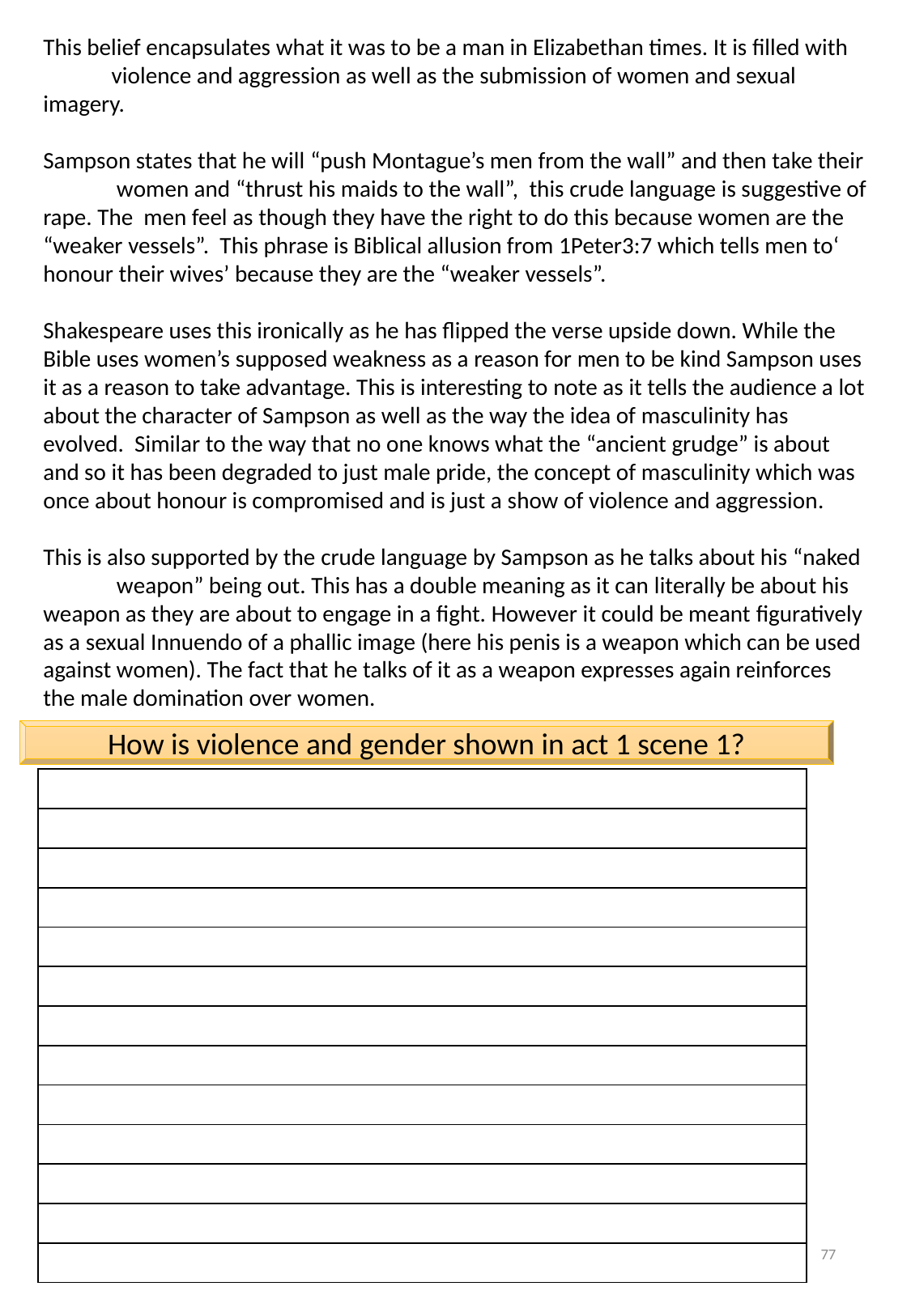

This belief encapsulates what it was to be a man in Elizabethan times. It is filled with                 violence ​and ​aggression ​as well as the ​submission of women ​and ​sexual imagery.

Sampson states that he will ​“push Montague’s men from the wall” and then take their               women and ​“thrust his maids to the wall”, ​ this​ crude language ​is suggestive of rape. The  men feel as though they have the right to do this because women are the ​“weaker vessels”. ​ This phrase is Biblical allusion from​ 1Peter3:7​ which tells men to​‘ honour their wives’​ because they are the​ “weaker vessels”.

Shakespeare uses this ironically as he has flipped the verse upside down. While the Bible uses women’s supposed weakness as a reason for men to be kind Sampson uses it as a reason to take advantage. This is interesting to note as it tells the audience a lot about the character of Sampson as well as the way the idea of masculinity has evolved.  Similar to the way that no one knows what the​ “ancient grudge” is about and so it has been degraded to just male pride, the concept of masculinity which was once about honour is compromised and is just a ​show of violence and aggression​.

This is also supported by the ​crude language ​by Sampson as he talks about his ​“naked                weapon” being out. This has a double meaning as it can ​literally ​be about his weapon as they are about to engage in a fight. However it could be meant ​figuratively ​as a ​sexual Innuendo of a phallic image (here his penis is a weapon which can be used against women). The fact that he talks of it as a weapon expresses again reinforces the male domination​ over women.
How is violence and gender shown in act 1 scene 1?
|  |
| --- |
|  |
|  |
|  |
|  |
|  |
|  |
|  |
|  |
|  |
|  |
|  |
|  |
77